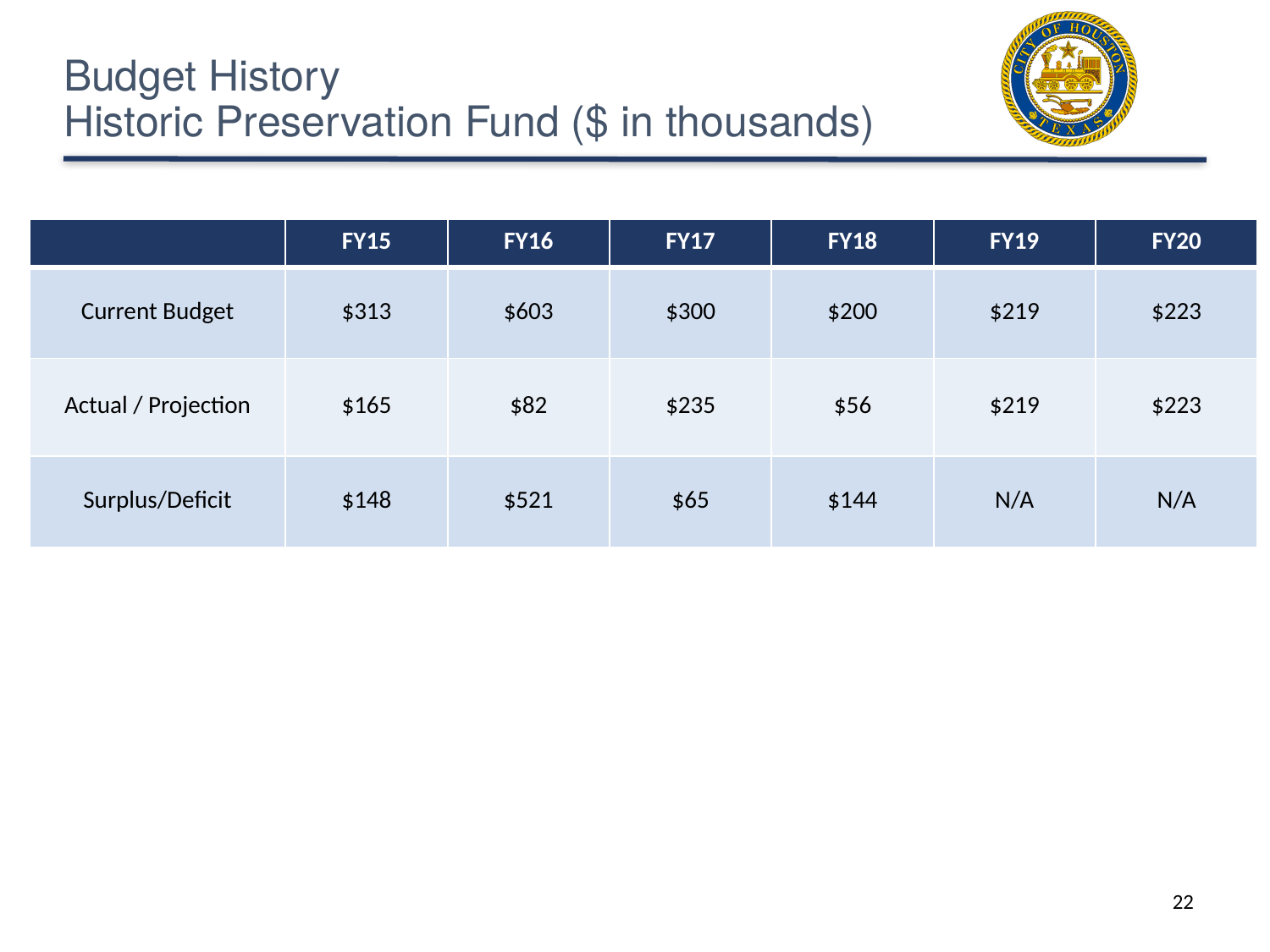

# Budget History Historic Preservation Fund ($ in thousands)
|  | FY15 | FY16 | FY17 | FY18 | FY19 | FY20 |
| --- | --- | --- | --- | --- | --- | --- |
| Current Budget | $313 | $603 | $300 | $200 | $219 | $223 |
| Actual / Projection | $165 | $82 | $235 | $56 | $219 | $223 |
| Surplus/Deficit | $148 | $521 | $65 | $144 | N/A | N/A |
22